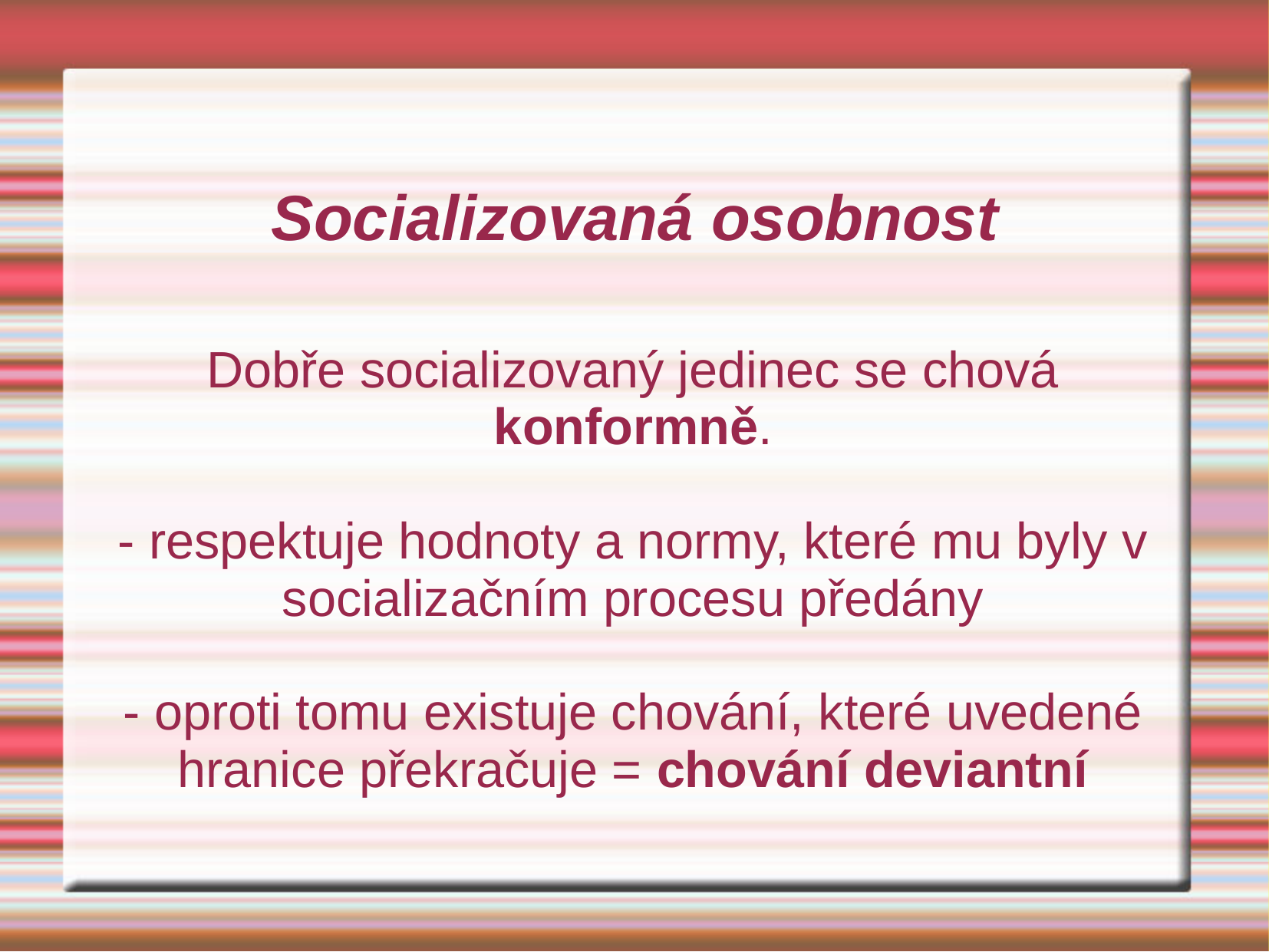

# Socializovaná osobnost
Dobře socializovaný jedinec se chová konformně.

- respektuje hodnoty a normy, které mu byly v socializačním procesu předány

- oproti tomu existuje chování, které uvedené hranice překračuje = chování deviantní